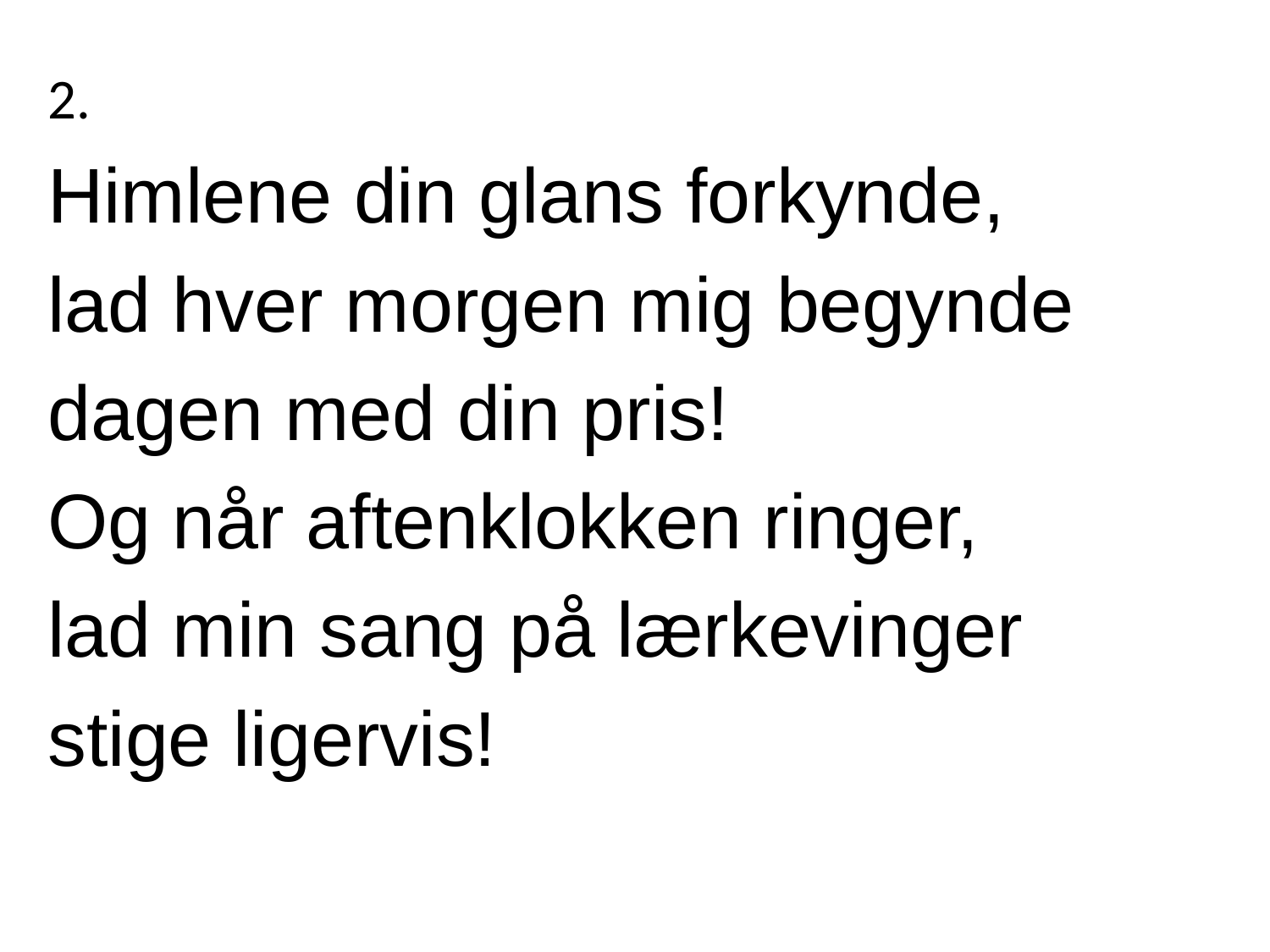

2.
Himlene din glans forkynde,
lad hver morgen mig begynde
dagen med din pris!
Og når aftenklokken ringer,
lad min sang på lærkevinger
stige ligervis!